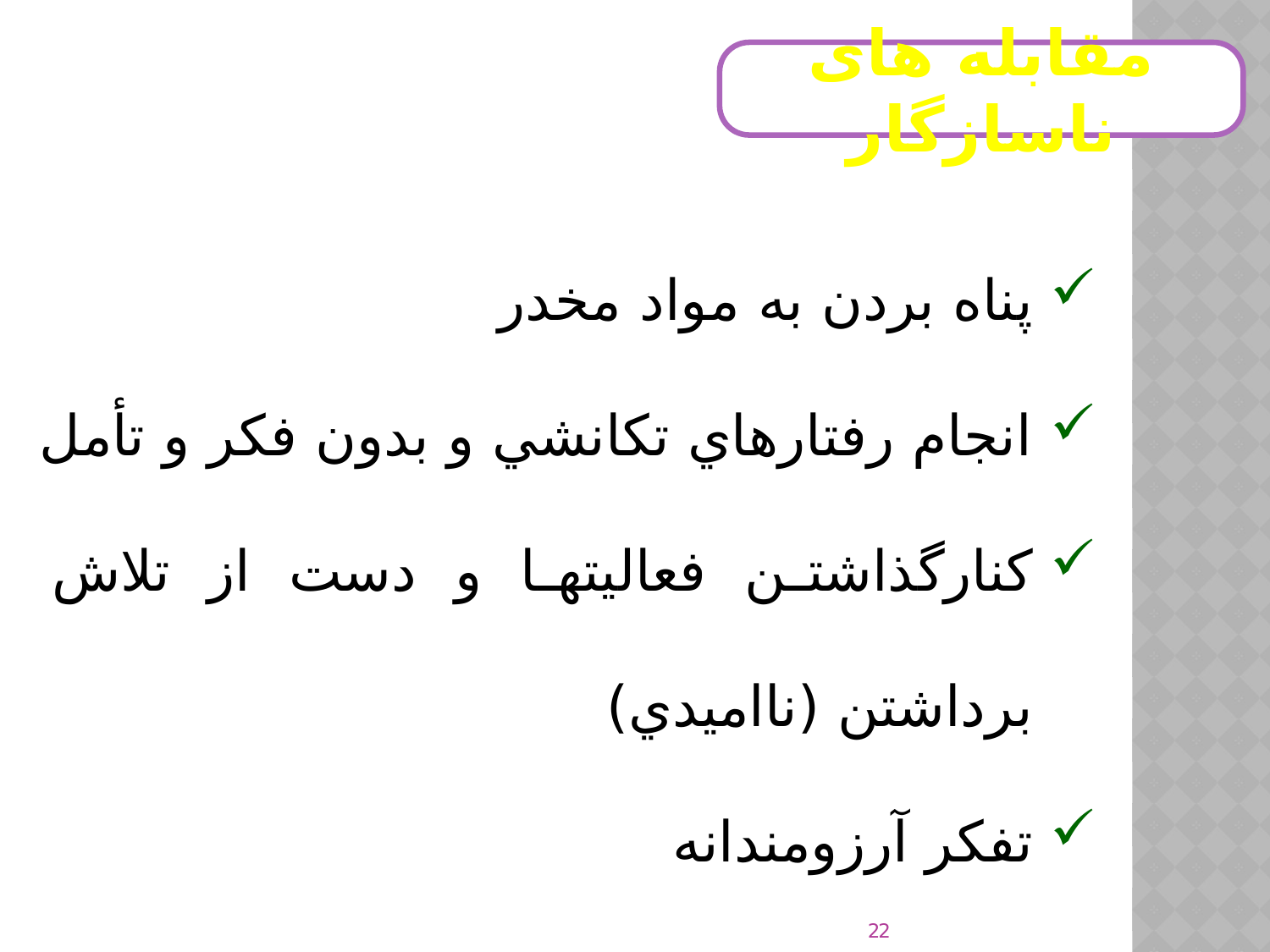

مقابله های ناسازگار
پناه بردن به مواد مخدر
انجام رفتارهاي تكانشي و بدون فكر و تأمل
كنارگذاشتن فعاليتها و دست از تلاش برداشتن (نااميدي)
تفكر آرزومندانه
22